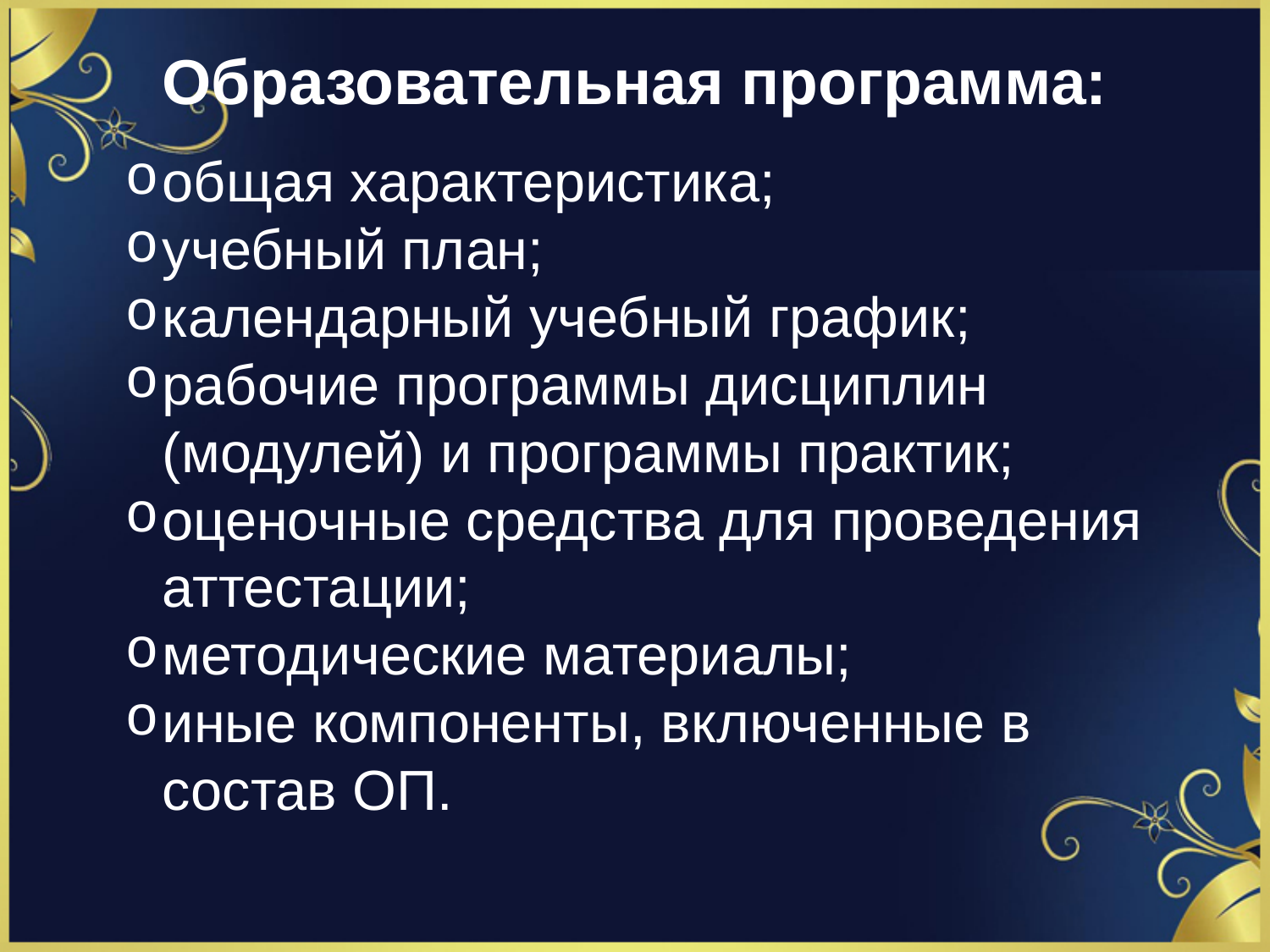

# Образовательная программа:
общая характеристика;
учебный план;
календарный учебный график;
рабочие программы дисциплин (модулей) и программы практик;
оценочные средства для проведения  аттестации;
методические материалы;
иные компоненты, включенные в состав ОП.